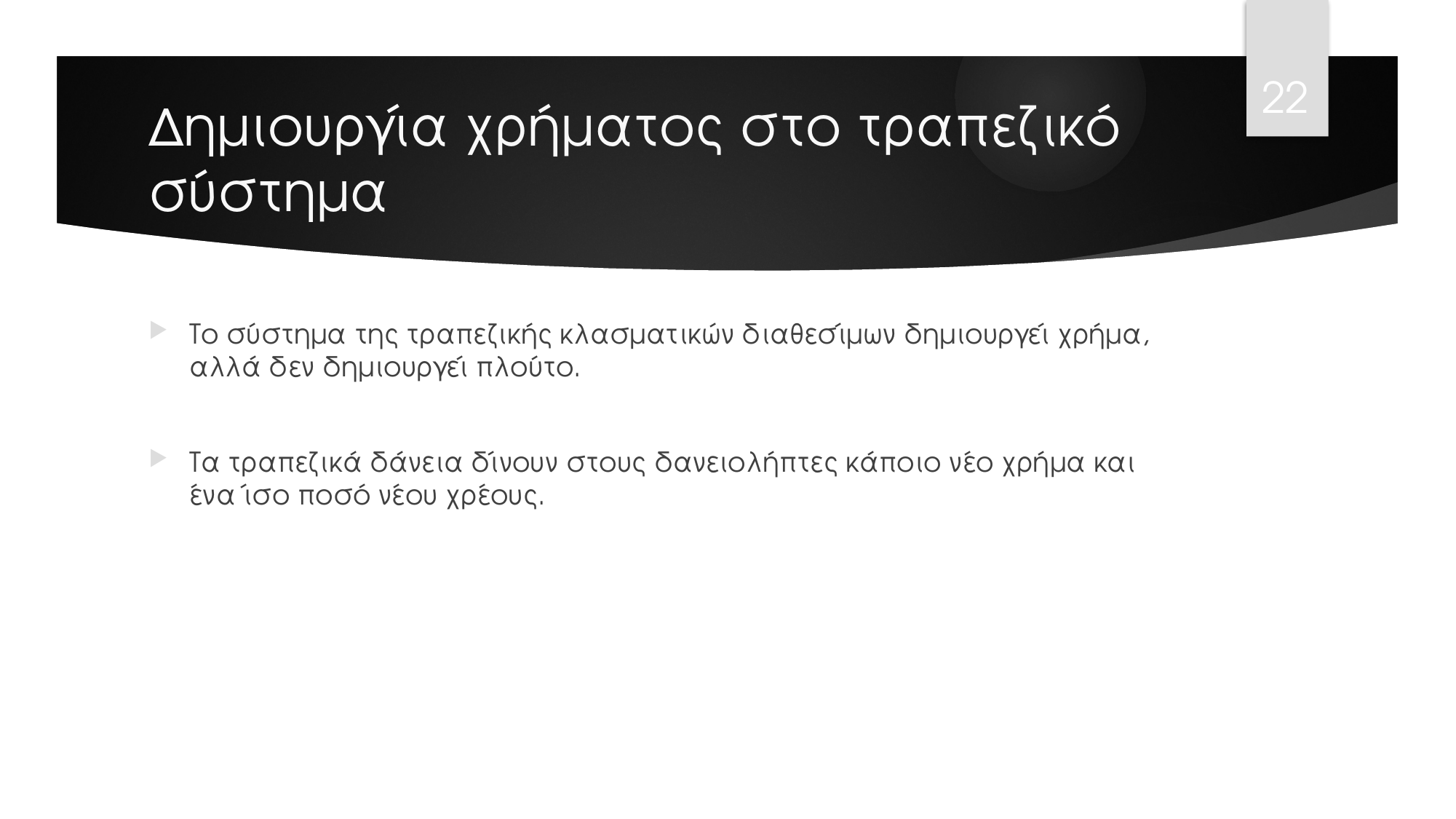

22
# Δημιουργία χρήματος στο τραπεζικό σύστημα
Το σύστημα της τραπεζικής κλασματικών διαθεσίμων δημιουργεί χρήμα, αλλά δεν δημιουργεί πλούτο.

Τα τραπεζικά δάνεια δίνουν στους δανειολήπτες κάποιο νέο χρήμα και ένα ίσο ποσό νέου χρέους.